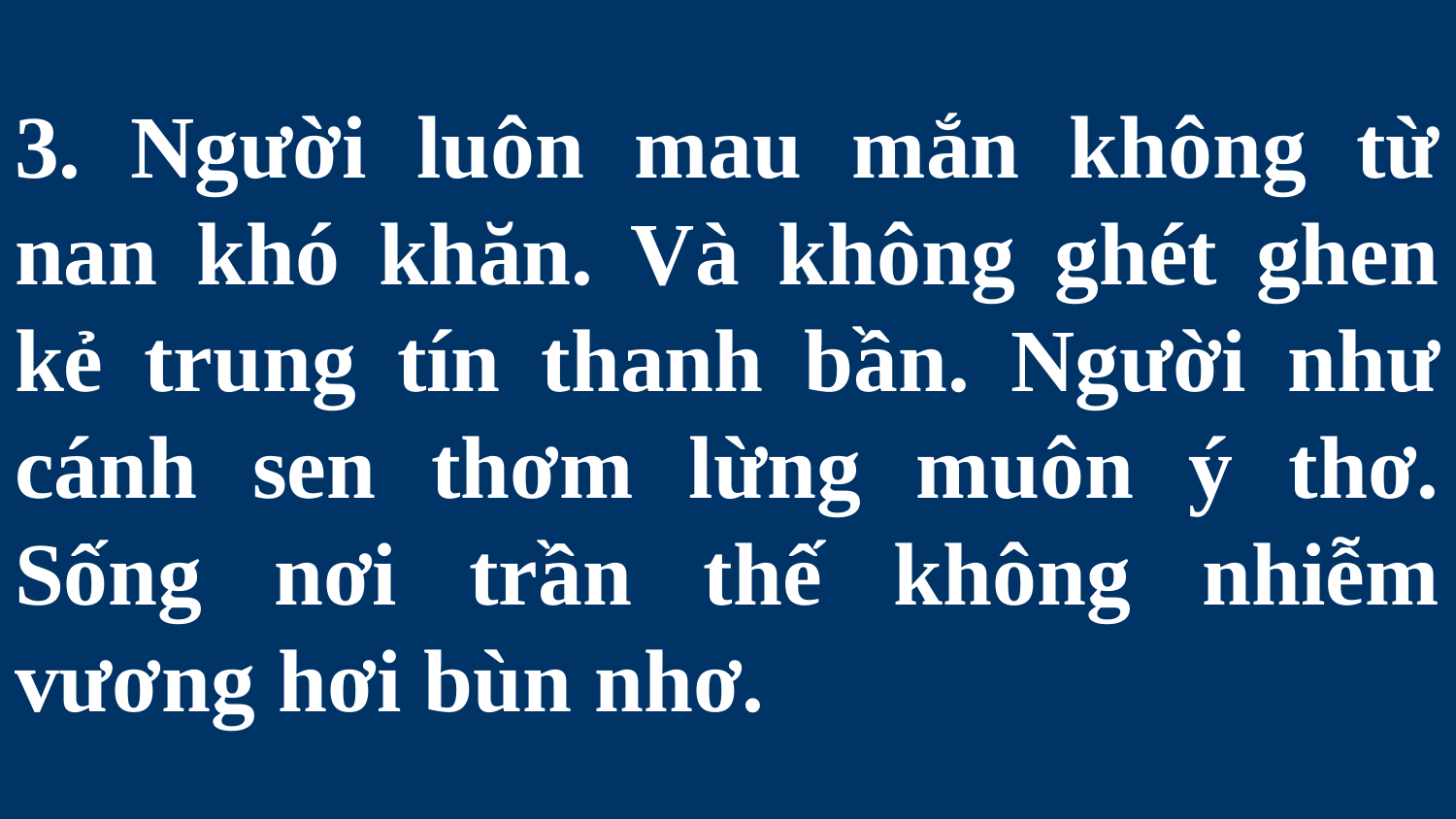

# 3. Người luôn mau mắn không từ nan khó khăn. Và không ghét ghen kẻ trung tín thanh bần. Người như cánh sen thơm lừng muôn ý thơ. Sống nơi trần thế không nhiễm vương hơi bùn nhơ.